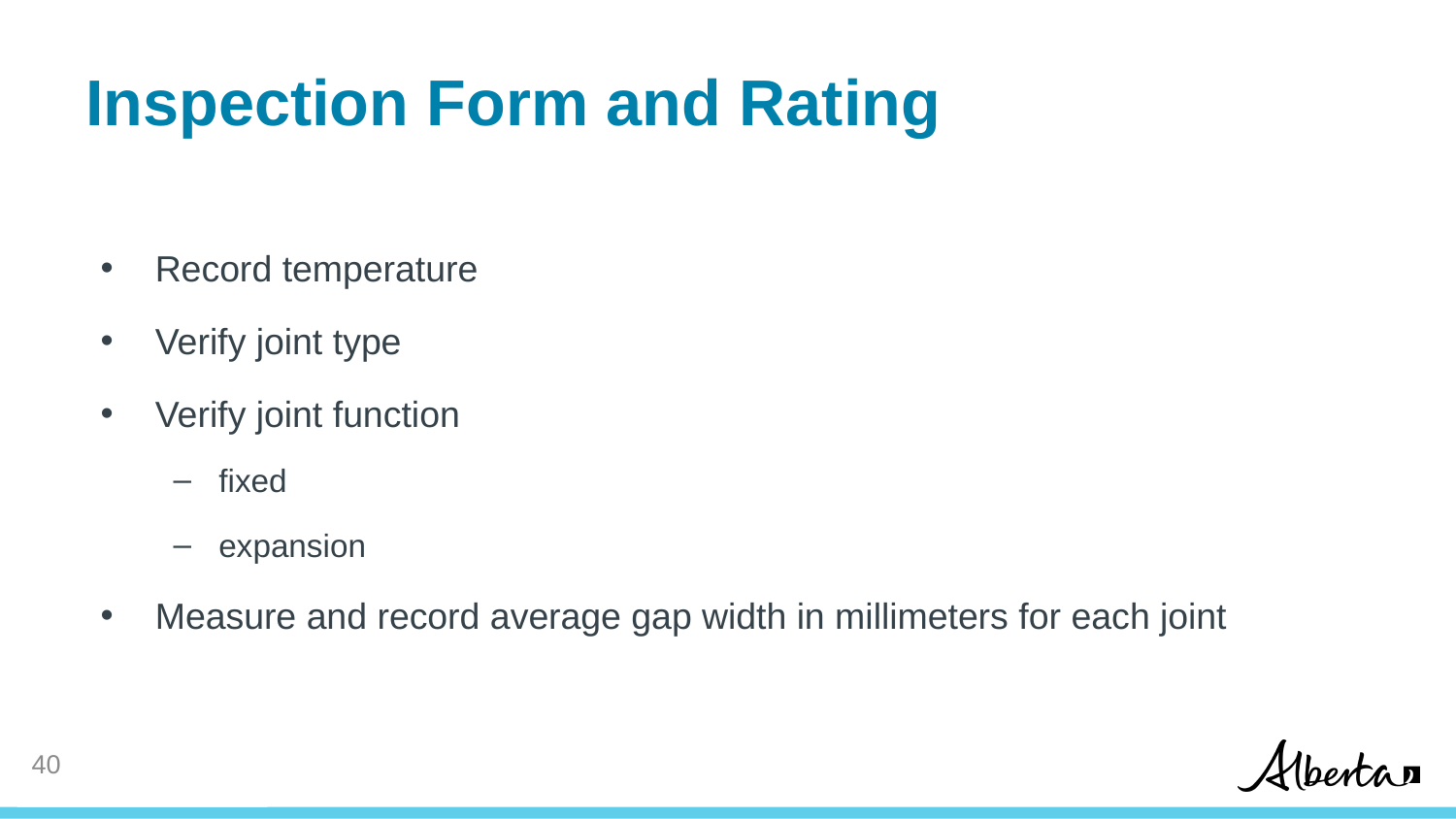

# Inspection Form and Rating
Record temperature
Verify joint type
Verify joint function
fixed
expansion
Measure and record average gap width in millimeters for each joint

40